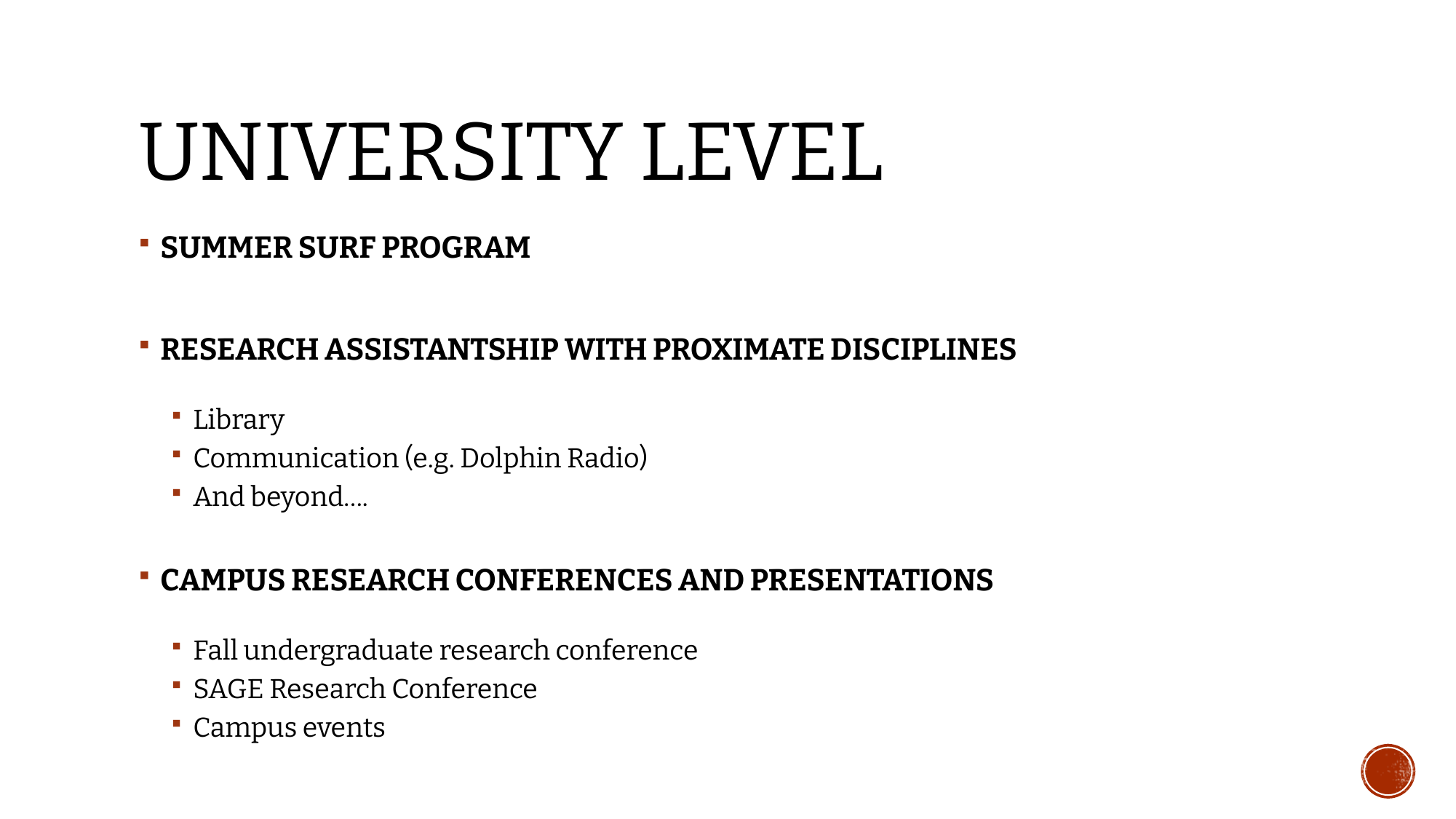

# University Level
SUMMER SURF PROGRAM

RESEARCH ASSISTANTSHIP WITH PROXIMATE DISCIPLINES

Library
Communication (e.g. Dolphin Radio)
And beyond….

CAMPUS RESEARCH CONFERENCES AND PRESENTATIONS

Fall undergraduate research conference
SAGE Research Conference
Campus events